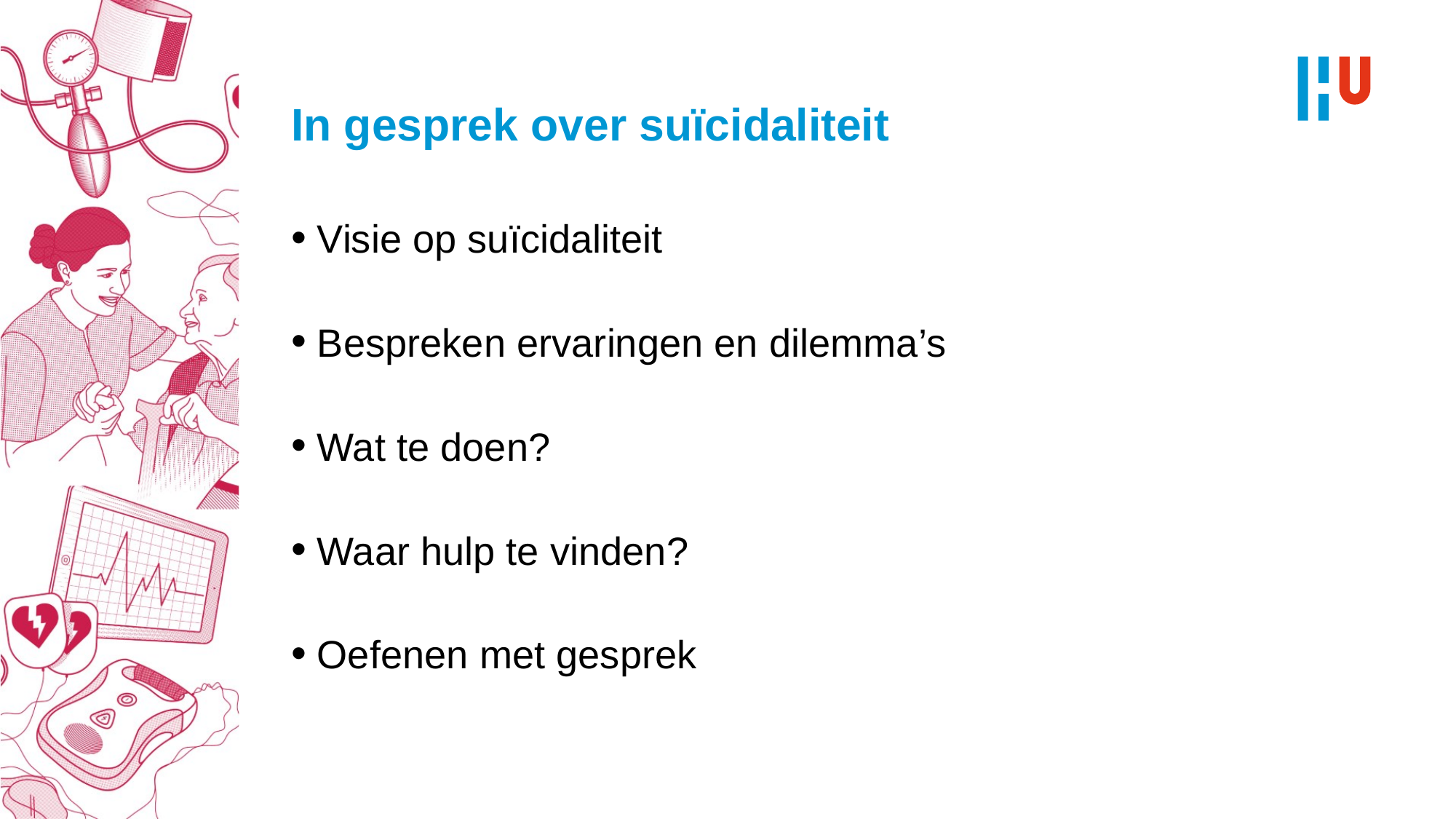

# In gesprek over suïcidaliteit
Visie op suïcidaliteit

Bespreken ervaringen en dilemma’s

Wat te doen?

Waar hulp te vinden?

Oefenen met gesprek